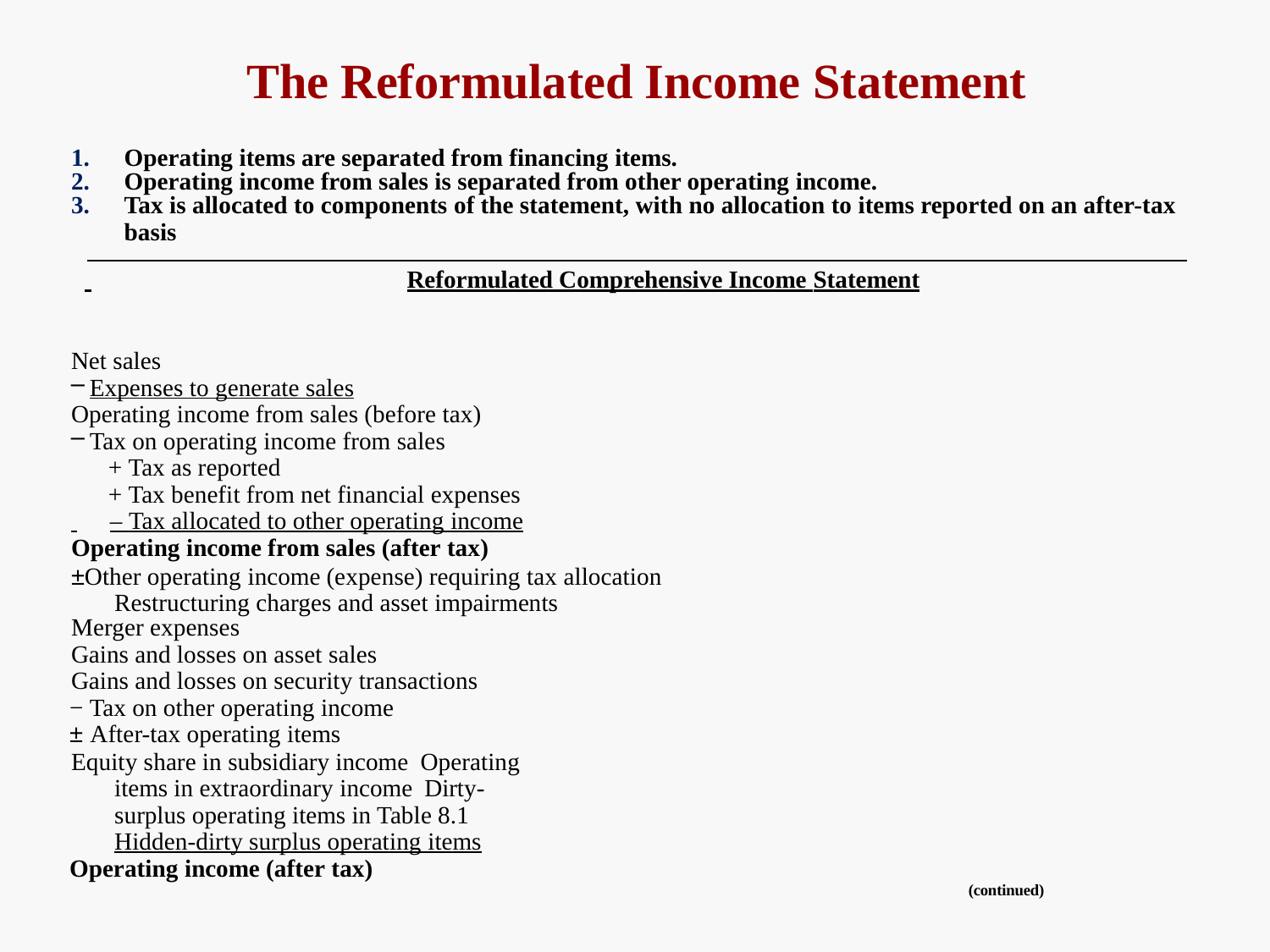

# The Reformulated Income Statement
Operating items are separated from financing items.
Operating income from sales is separated from other operating income.
Tax is allocated to components of the statement, with no allocation to items reported on an after-tax
basis
 	Reformulated Comprehensive Income Statement
Net sales
Expenses to generate sales
Operating income from sales (before tax)
Tax on operating income from sales
+ Tax as reported
+ Tax benefit from net financial expenses
 	– Tax allocated to other operating income
Operating income from sales (after tax)
±Other operating income (expense) requiring tax allocation  Restructuring charges and asset impairments
Merger expenses
Gains and losses on asset sales
Gains and losses on security transactions
− Tax on other operating income
± After-tax operating items
Equity share in subsidiary income  Operating items in extraordinary income  Dirty-surplus operating items in Table 8.1  Hidden-dirty surplus operating items
Operating income (after tax)

(continued)